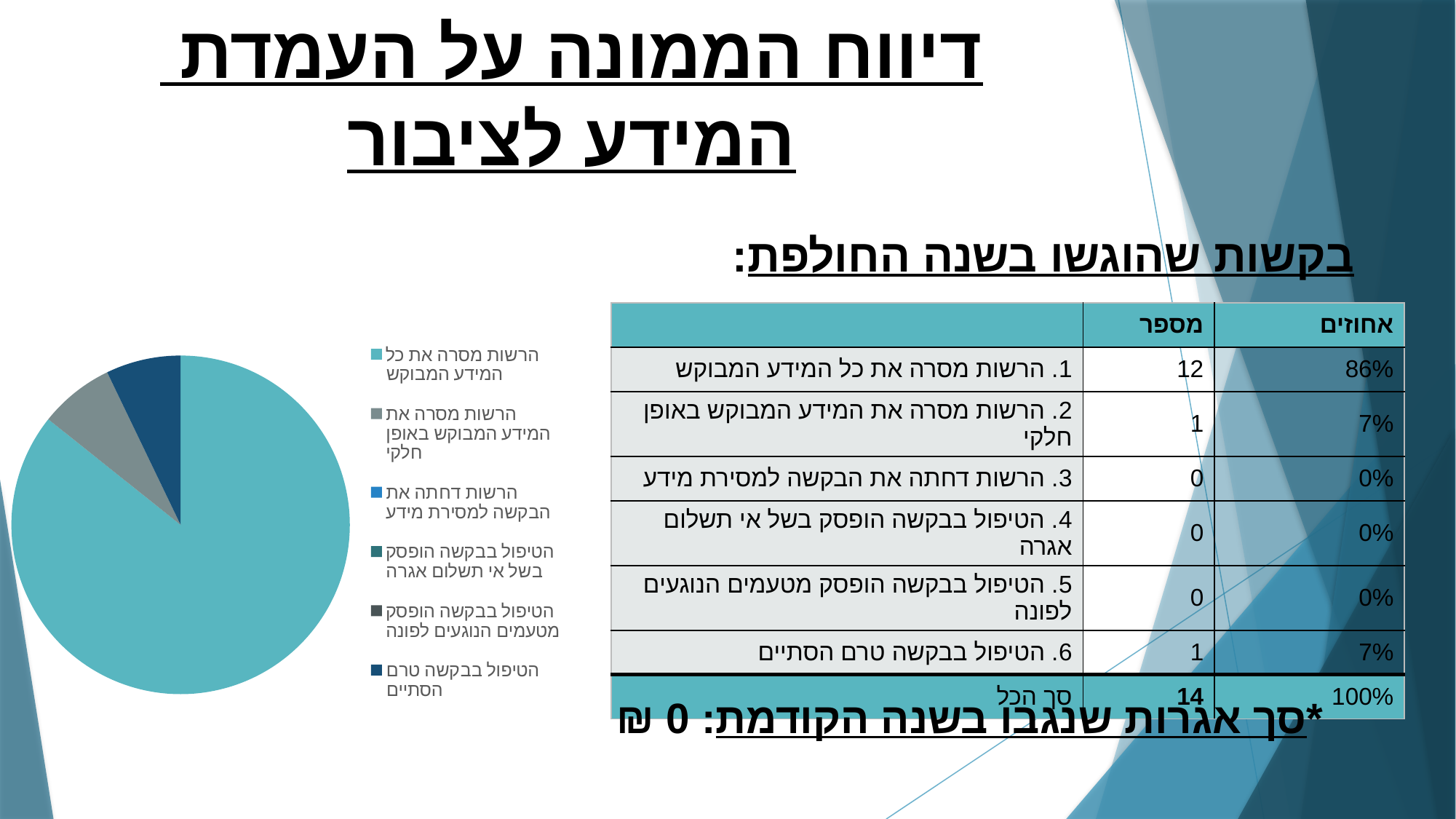

# דיווח הממונה על העמדת המידע לציבור
בקשות שהוגשו בשנה החולפת:

### Chart

| Category | מספר בקשות שנדחו |
|---|---|
| הרשות מסרה את כל המידע המבוקש | 12.0 |
| הרשות מסרה את המידע המבוקש באופן חלקי | 1.0 |
| הרשות דחתה את הבקשה למסירת מידע | 0.0 |
| הטיפול בבקשה הופסק בשל אי תשלום אגרה | 0.0 |
| הטיפול בבקשה הופסק מטעמים הנוגעים לפונה | 0.0 |
| הטיפול בבקשה טרם הסתיים | 1.0 |
|  | מספר | אחוזים |
| --- | --- | --- |
| 1. הרשות מסרה את כל המידע המבוקש | 12 | 86% |
| 2. הרשות מסרה את המידע המבוקש באופן חלקי | 1 | 7% |
| 3. הרשות דחתה את הבקשה למסירת מידע | 0 | 0% |
| 4. הטיפול בבקשה הופסק בשל אי תשלום אגרה | 0 | 0% |
| 5. הטיפול בבקשה הופסק מטעמים הנוגעים לפונה | 0 | 0% |
| 6. הטיפול בבקשה טרם הסתיים | 1 | 7% |
| סך הכל | 14 | 100% |
*סך אגרות שנגבו בשנה הקודמת: 0 ₪